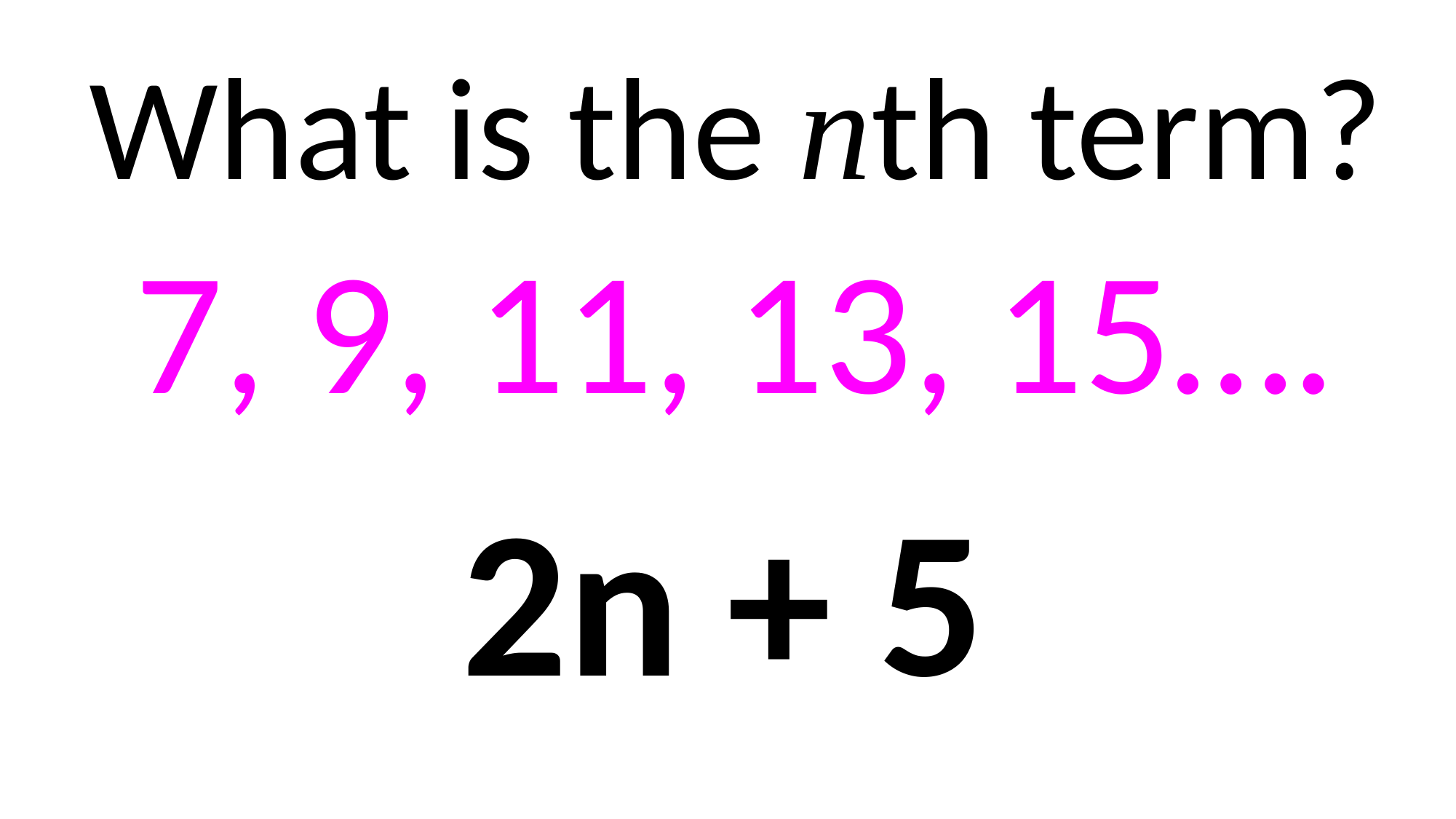

What is the nth term?
7, 9, 11, 13, 15….
2n + 5